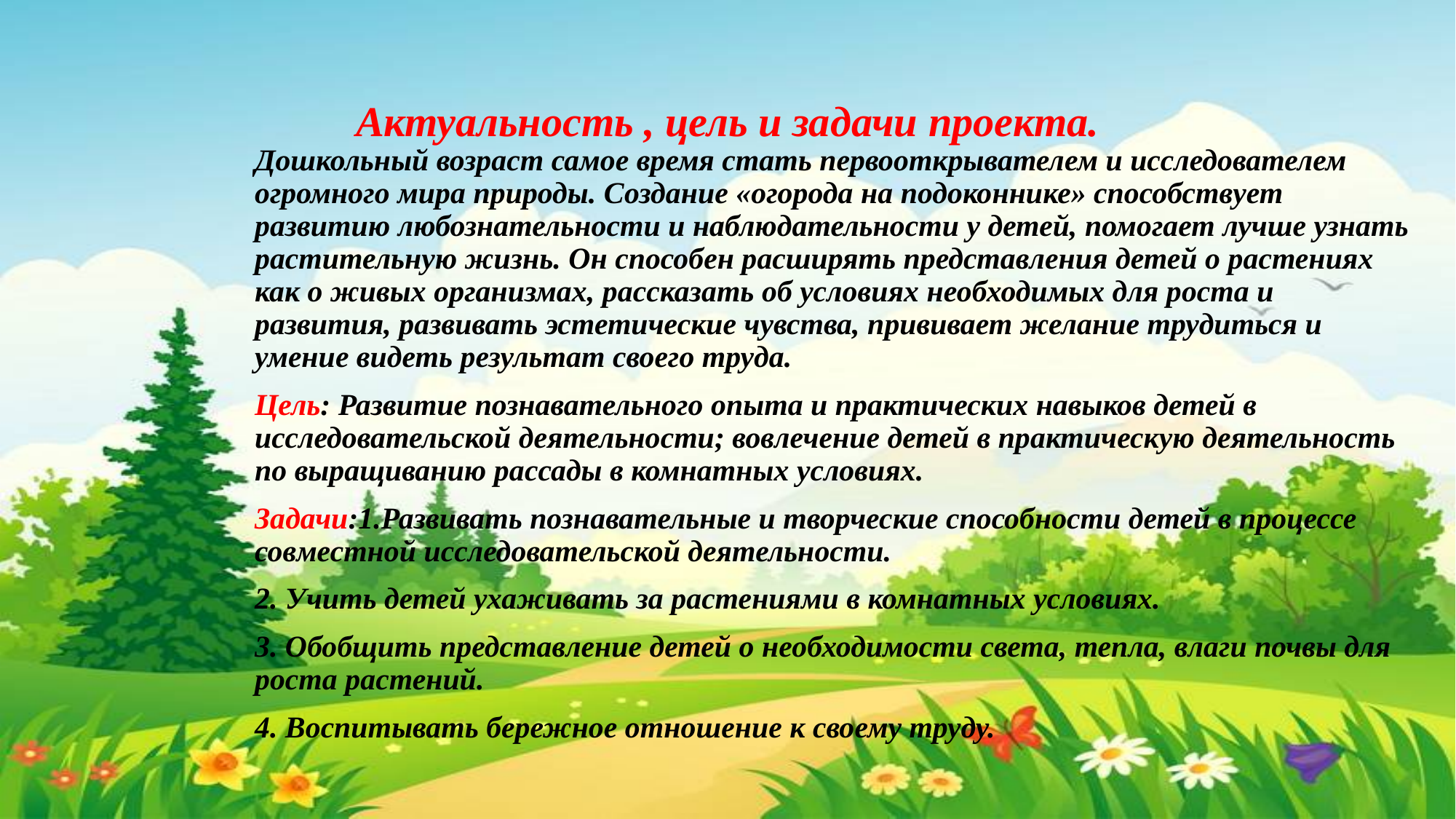

# Актуальность , цель и задачи проекта.
Дошкольный возраст самое время стать первооткрывателем и исследователем огромного мира природы. Создание «огорода на подоконнике» способствует развитию любознательности и наблюдательности у детей, помогает лучше узнать растительную жизнь. Он способен расширять представления детей о растениях как о живых организмах, рассказать об условиях необходимых для роста и развития, развивать эстетические чувства, прививает желание трудиться и умение видеть результат своего труда.
Цель: Развитие познавательного опыта и практических навыков детей в исследовательской деятельности; вовлечение детей в практическую деятельность по выращиванию рассады в комнатных условиях.
Задачи:1.Развивать познавательные и творческие способности детей в процессе совместной исследовательской деятельности.
2. Учить детей ухаживать за растениями в комнатных условиях.
3. Обобщить представление детей о необходимости света, тепла, влаги почвы для роста растений.
4. Воспитывать бережное отношение к своему труду.